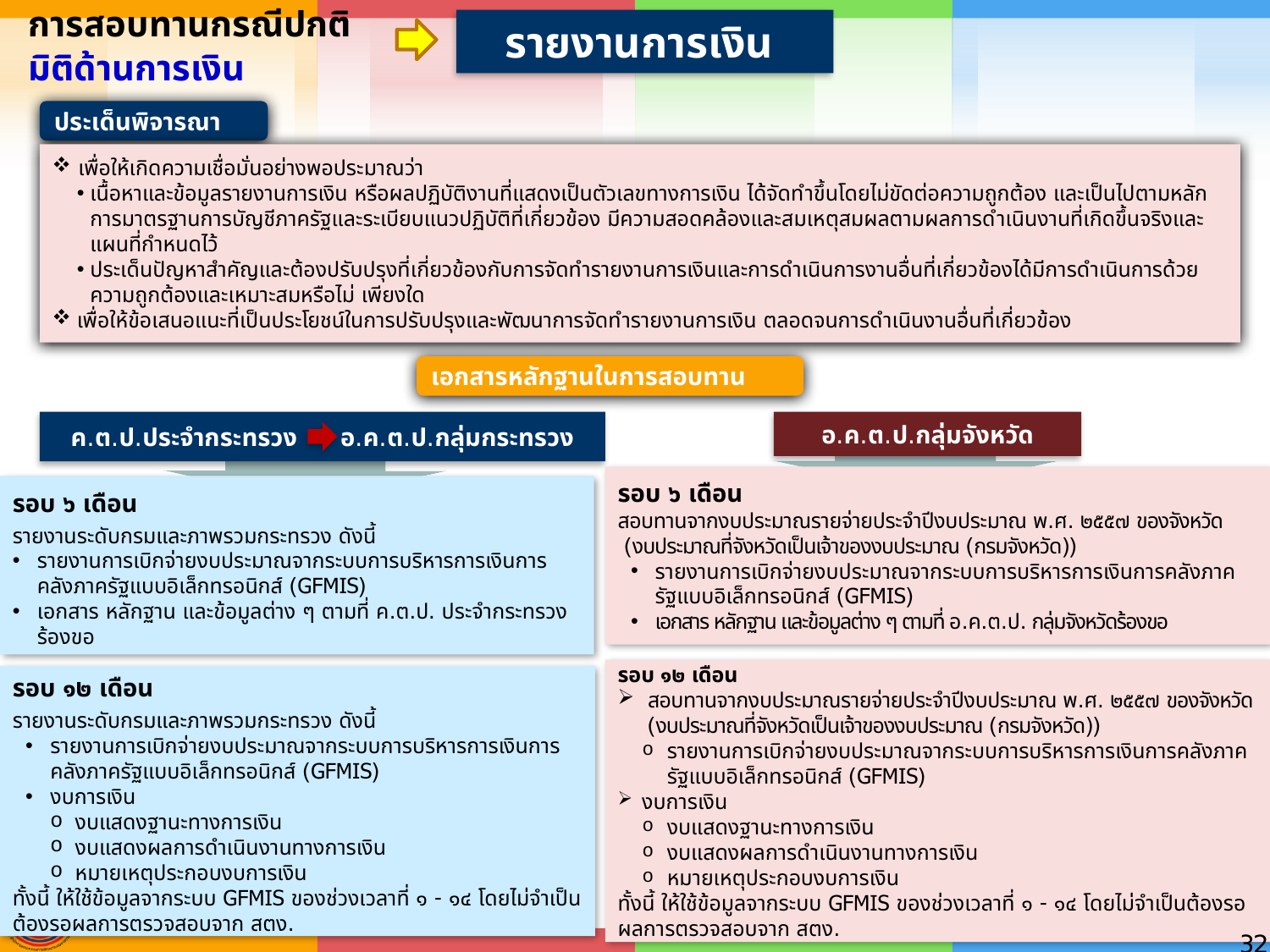

รายงานการเงิน
การสอบทานกรณีปกติ
มิติด้านการเงิน

ประเด็นพิจารณา
 เพื่อให้เกิดความเชื่อมั่นอย่างพอประมาณว่า
เนื้อหาและข้อมูลรายงานการเงิน หรือผลปฏิบัติงานที่แสดงเป็นตัวเลขทางการเงิน ได้จัดทำขึ้นโดยไม่ขัดต่อความถูกต้อง และเป็นไปตามหลักการมาตรฐานการบัญชีภาครัฐและระเบียบแนวปฏิบัติที่เกี่ยวข้อง มีความสอดคล้องและสมเหตุสมผลตามผลการดำเนินงานที่เกิดขึ้นจริงและแผนที่กำหนดไว้
ประเด็นปัญหาสำคัญและต้องปรับปรุงที่เกี่ยวข้องกับการจัดทำรายงานการเงินและการดำเนินการงานอื่นที่เกี่ยวข้องได้มีการดำเนินการด้วยความถูกต้องและเหมาะสมหรือไม่ เพียงใด
เพื่อให้ข้อเสนอแนะที่เป็นประโยชน์ในการปรับปรุงและพัฒนาการจัดทำรายงานการเงิน ตลอดจนการดำเนินงานอื่นที่เกี่ยวข้อง
เอกสารหลักฐานในการสอบทาน
ค.ต.ป.ประจำกระทรวง      อ.ค.ต.ป.กลุ่มกระทรวง
อ.ค.ต.ป.กลุ่มจังหวัด

รอบ ๖ เดือน
สอบทานจากงบประมาณรายจ่ายประจำปีงบประมาณ พ.ศ. ๒๕๕๗ ของจังหวัด (งบประมาณที่จังหวัดเป็นเจ้าของงบประมาณ (กรมจังหวัด))
รายงานการเบิกจ่ายงบประมาณจากระบบการบริหารการเงินการคลังภาครัฐแบบอิเล็กทรอนิกส์ (GFMIS)
เอกสาร หลักฐาน และข้อมูลต่าง ๆ ตามที่ อ.ค.ต.ป. กลุ่มจังหวัดร้องขอ
รอบ ๖ เดือน
รายงานระดับกรมและภาพรวมกระทรวง ดังนี้
รายงานการเบิกจ่ายงบประมาณจากระบบการบริหารการเงินการคลังภาครัฐแบบอิเล็กทรอนิกส์ (GFMIS)
เอกสาร หลักฐาน และข้อมูลต่าง ๆ ตามที่ ค.ต.ป. ประจำกระทรวงร้องขอ
รอบ ๑๒ เดือน
สอบทานจากงบประมาณรายจ่ายประจำปีงบประมาณ พ.ศ. ๒๕๕๗ ของจังหวัด (งบประมาณที่จังหวัดเป็นเจ้าของงบประมาณ (กรมจังหวัด))
รายงานการเบิกจ่ายงบประมาณจากระบบการบริหารการเงินการคลังภาครัฐแบบอิเล็กทรอนิกส์ (GFMIS)
งบการเงิน
งบแสดงฐานะทางการเงิน
งบแสดงผลการดำเนินงานทางการเงิน
หมายเหตุประกอบงบการเงิน
ทั้งนี้ ให้ใช้ข้อมูลจากระบบ GFMIS ของช่วงเวลาที่ ๑ - ๑๔ โดยไม่จำเป็นต้องรอผลการตรวจสอบจาก สตง.
รอบ ๑๒ เดือน
รายงานระดับกรมและภาพรวมกระทรวง ดังนี้
รายงานการเบิกจ่ายงบประมาณจากระบบการบริหารการเงินการคลังภาครัฐแบบอิเล็กทรอนิกส์ (GFMIS)
งบการเงิน
งบแสดงฐานะทางการเงิน
งบแสดงผลการดำเนินงานทางการเงิน
หมายเหตุประกอบงบการเงิน
ทั้งนี้ ให้ใช้ข้อมูลจากระบบ GFMIS ของช่วงเวลาที่ ๑ - ๑๔ โดยไม่จำเป็นต้องรอผลการตรวจสอบจาก สตง.
32